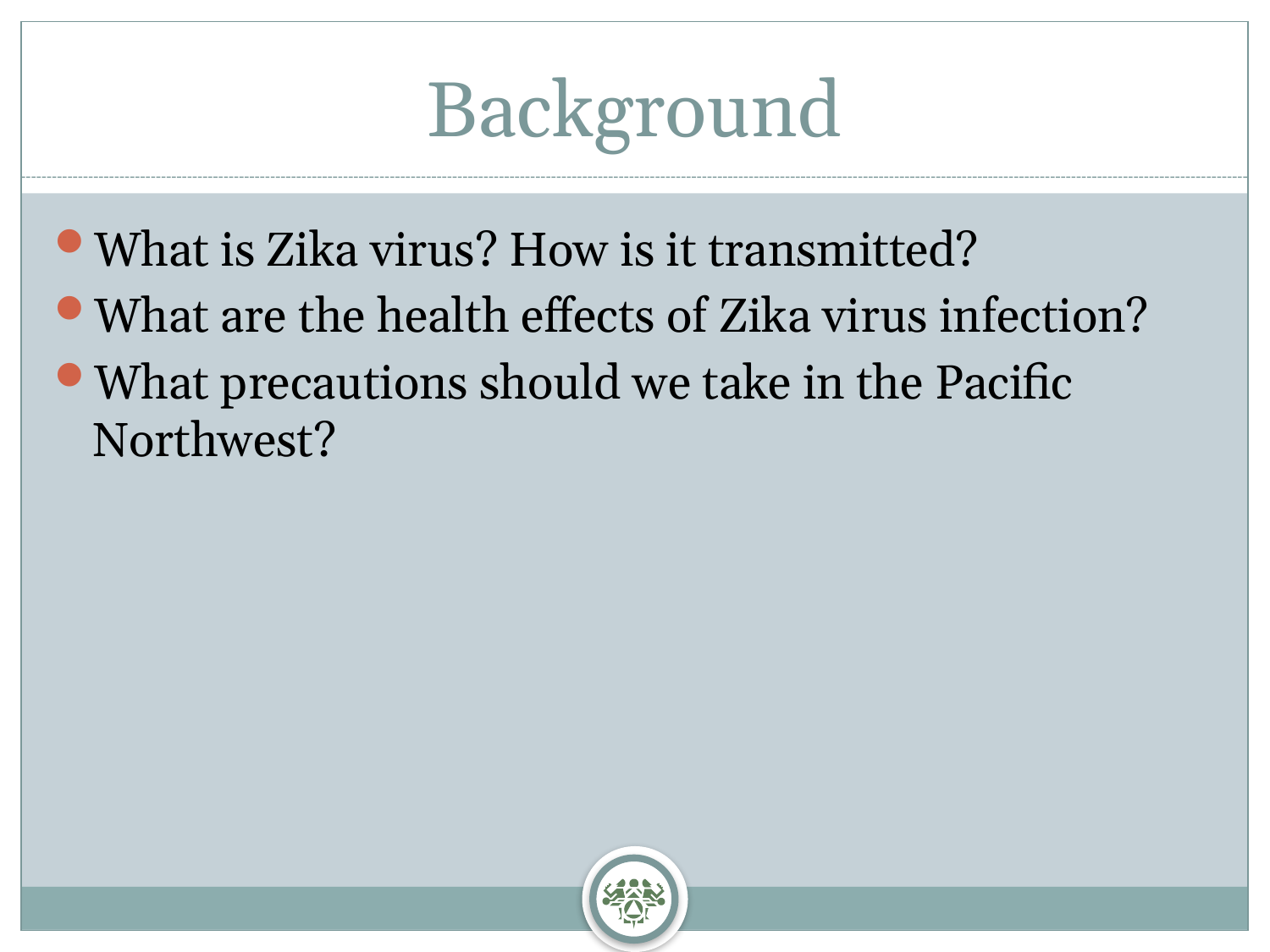

# Background
What is Zika virus? How is it transmitted?
What are the health effects of Zika virus infection?
What precautions should we take in the Pacific Northwest?